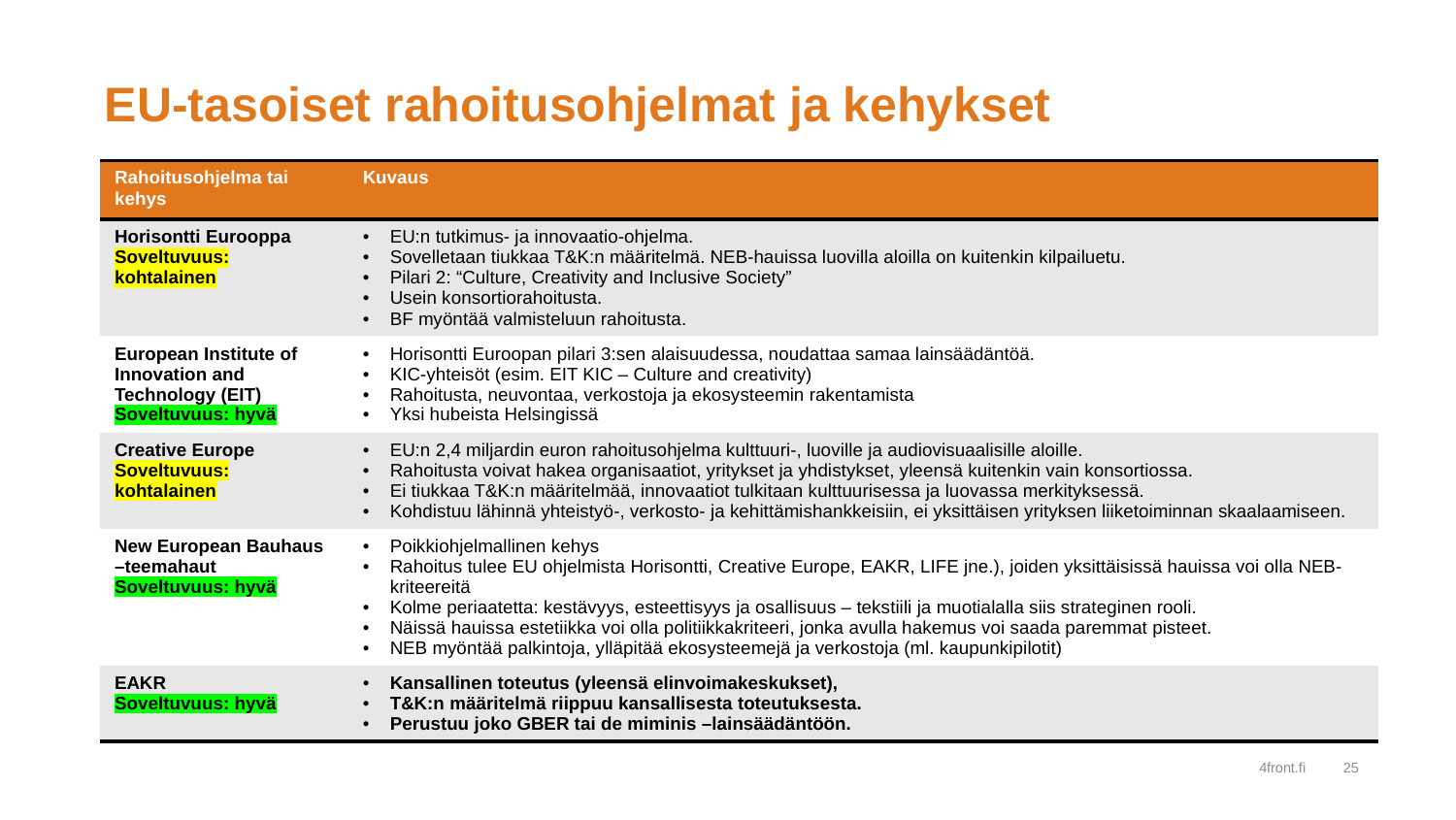

# EU-tasoiset rahoitusohjelmat ja kehykset
| Rahoitusohjelma tai kehys | Kuvaus |
| --- | --- |
| Horisontti Eurooppa Soveltuvuus: kohtalainen | EU:n tutkimus- ja innovaatio-ohjelma. Sovelletaan tiukkaa T&K:n määritelmä. NEB-hauissa luovilla aloilla on kuitenkin kilpailuetu. Pilari 2: “Culture, Creativity and Inclusive Society” Usein konsortiorahoitusta. BF myöntää valmisteluun rahoitusta. |
| European Institute of Innovation and Technology (EIT) Soveltuvuus: hyvä | Horisontti Euroopan pilari 3:sen alaisuudessa, noudattaa samaa lainsäädäntöä. KIC-yhteisöt (esim. EIT KIC – Culture and creativity) Rahoitusta, neuvontaa, verkostoja ja ekosysteemin rakentamista Yksi hubeista Helsingissä |
| Creative Europe Soveltuvuus: kohtalainen | EU:n 2,4 miljardin euron rahoitusohjelma kulttuuri-, luoville ja audiovisuaalisille aloille. Rahoitusta voivat hakea organisaatiot, yritykset ja yhdistykset, yleensä kuitenkin vain konsortiossa. Ei tiukkaa T&K:n määritelmää, innovaatiot tulkitaan kulttuurisessa ja luovassa merkityksessä. Kohdistuu lähinnä yhteistyö-, verkosto- ja kehittämishankkeisiin, ei yksittäisen yrityksen liiketoiminnan skaalaamiseen. |
| New European Bauhaus –teemahaut Soveltuvuus: hyvä | Poikkiohjelmallinen kehys Rahoitus tulee EU ohjelmista Horisontti, Creative Europe, EAKR, LIFE jne.), joiden yksittäisissä hauissa voi olla NEB-kriteereitä Kolme periaatetta: kestävyys, esteettisyys ja osallisuus – tekstiili ja muotialalla siis strateginen rooli. Näissä hauissa estetiikka voi olla politiikkakriteeri, jonka avulla hakemus voi saada paremmat pisteet. NEB myöntää palkintoja, ylläpitää ekosysteemejä ja verkostoja (ml. kaupunkipilotit) |
| EAKR Soveltuvuus: hyvä | Kansallinen toteutus (yleensä elinvoimakeskukset), T&K:n määritelmä riippuu kansallisesta toteutuksesta. Perustuu joko GBER tai de miminis –lainsäädäntöön. |
4front.fi
25